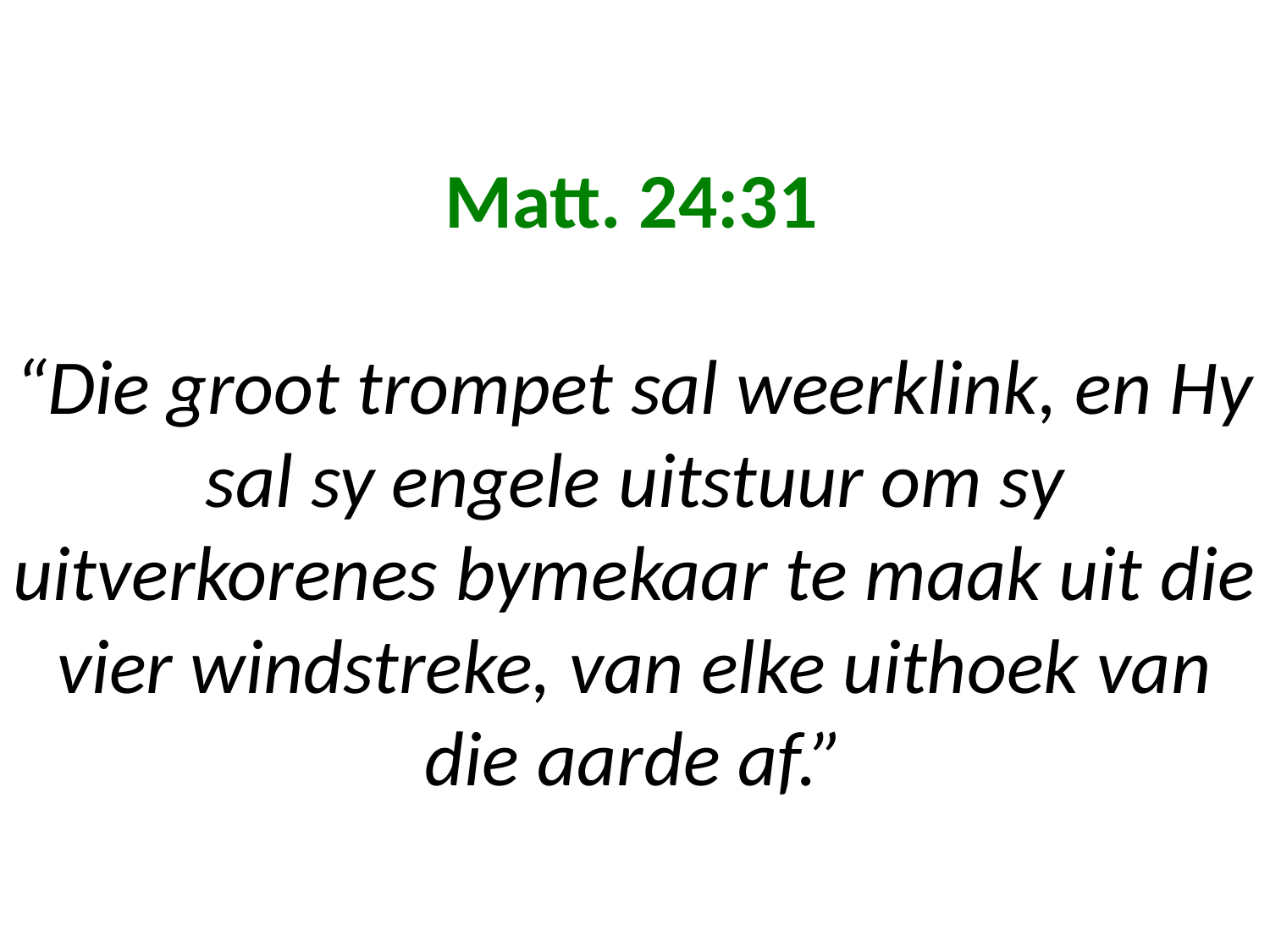

# Matt. 24:31 “Die groot trompet sal weerklink, en Hy sal sy engele uitstuur om sy uitverkorenes bymekaar te maak uit die vier windstreke, van elke uithoek van die aarde af.”